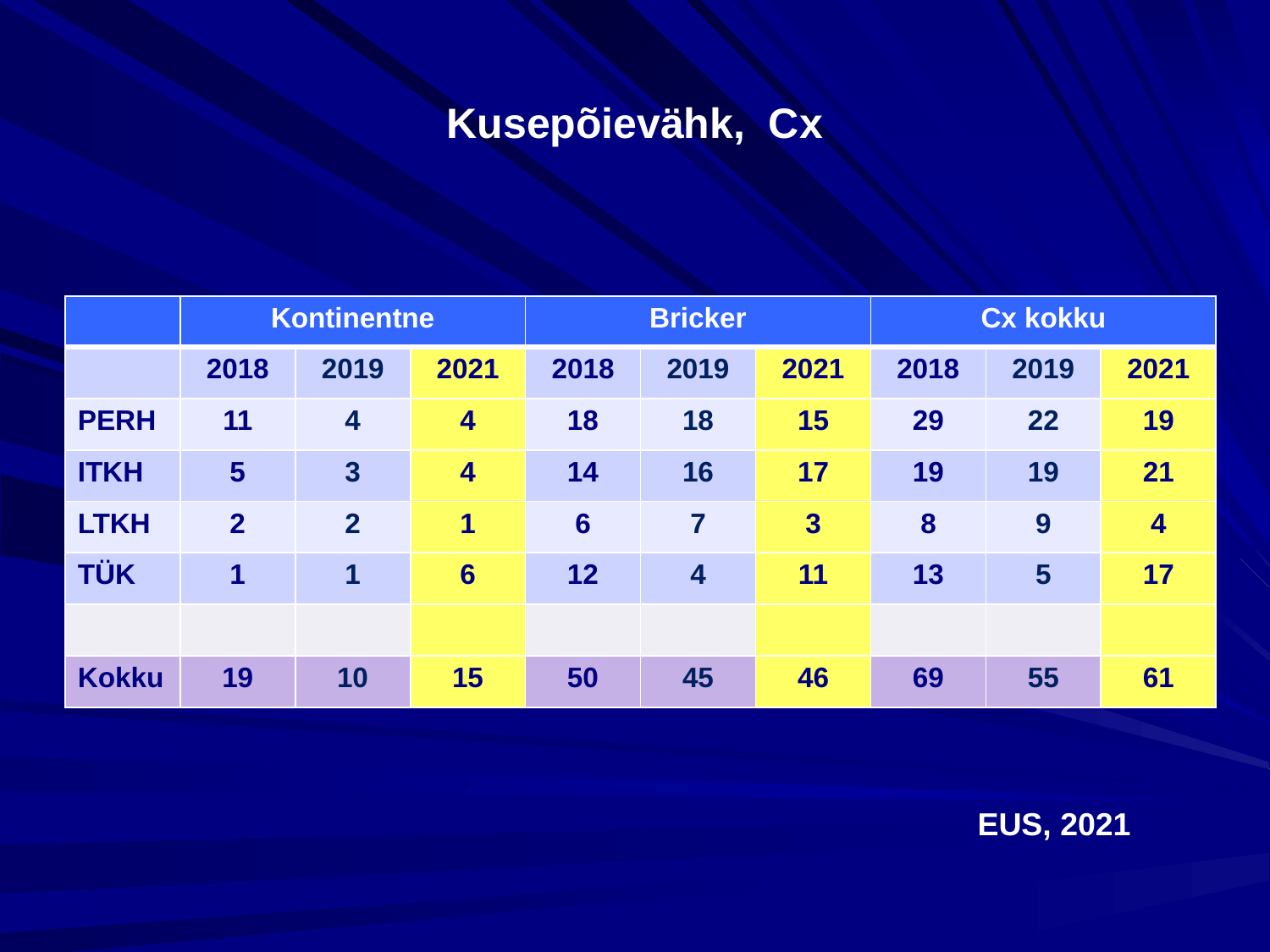

# Kusepõievähk,  Cx
|  | Kontinentne |  |  | Bricker |  |  | Cx kokku |  |  |
| --- | --- | --- | --- | --- | --- | --- | --- | --- | --- |
|  | 2018 | 2019 | 2021 | 2018 | 2019 | 2021 | 2018 | 2019 | 2021 |
| PERH | 11 | 4 | 4 | 18 | 18 | 15 | 29 | 22 | 19 |
| ITKH | 5 | 3 | 4 | 14 | 16 | 17 | 19 | 19 | 21 |
| LTKH | 2 | 2 | 1 | 6 | 7 | 3 | 8 | 9 | 4 |
| TÜK | 1 | 1 | 6 | 12 | 4 | 11 | 13 | 5 | 17 |
|  |  |  |  |  |  |  |  |  |  |
| Kokku | 19 | 10 | 15 | 50 | 45 | 46 | 69 | 55 | 61 |
EUS, 2021